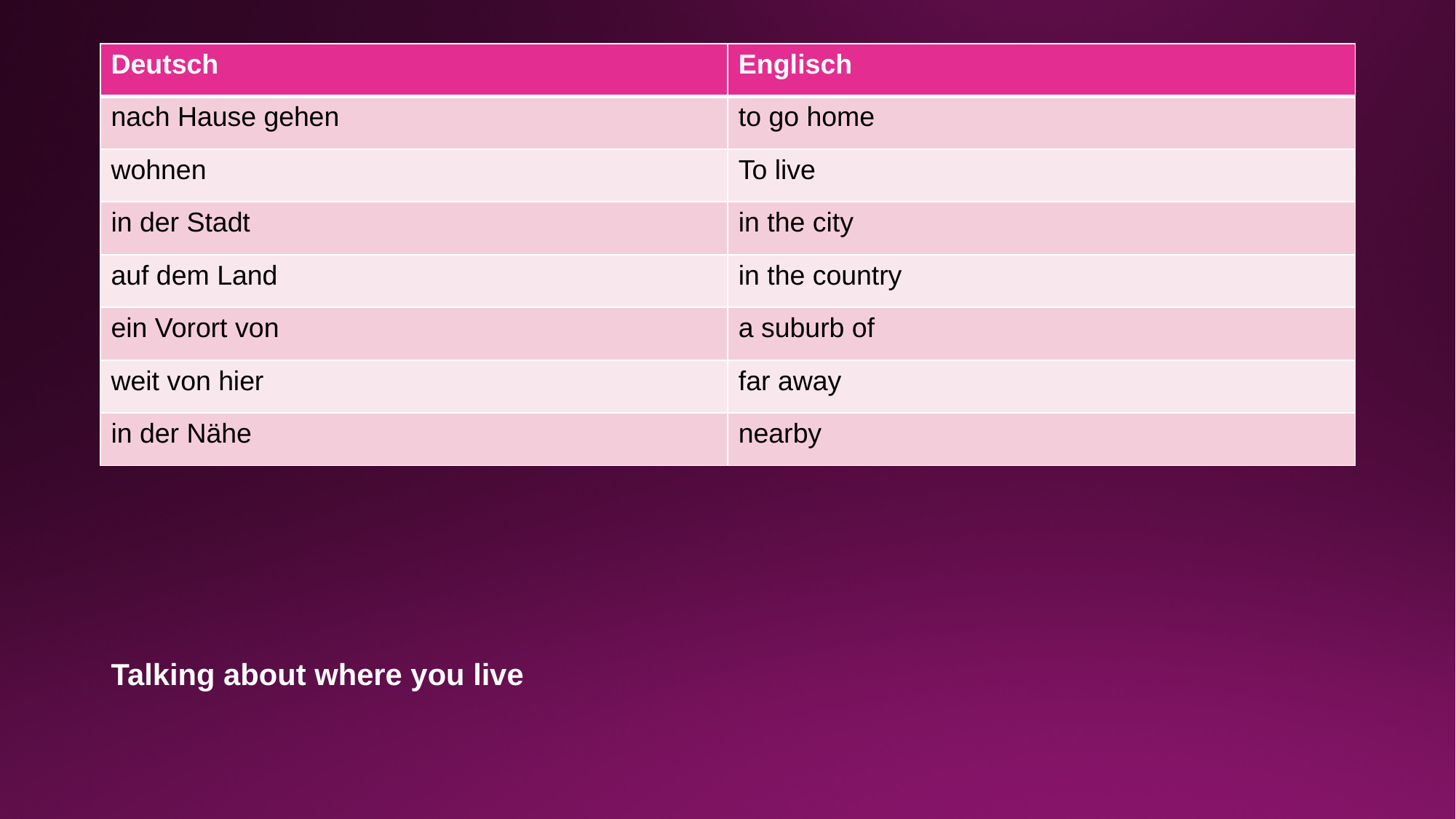

| Deutsch | Englisch |
| --- | --- |
| nach Hause gehen | to go home |
| wohnen | To live |
| in der Stadt | in the city |
| auf dem Land | in the country |
| ein Vorort von | a suburb of |
| weit von hier | far away |
| in der Nähe | nearby |
#

Talking about where you live